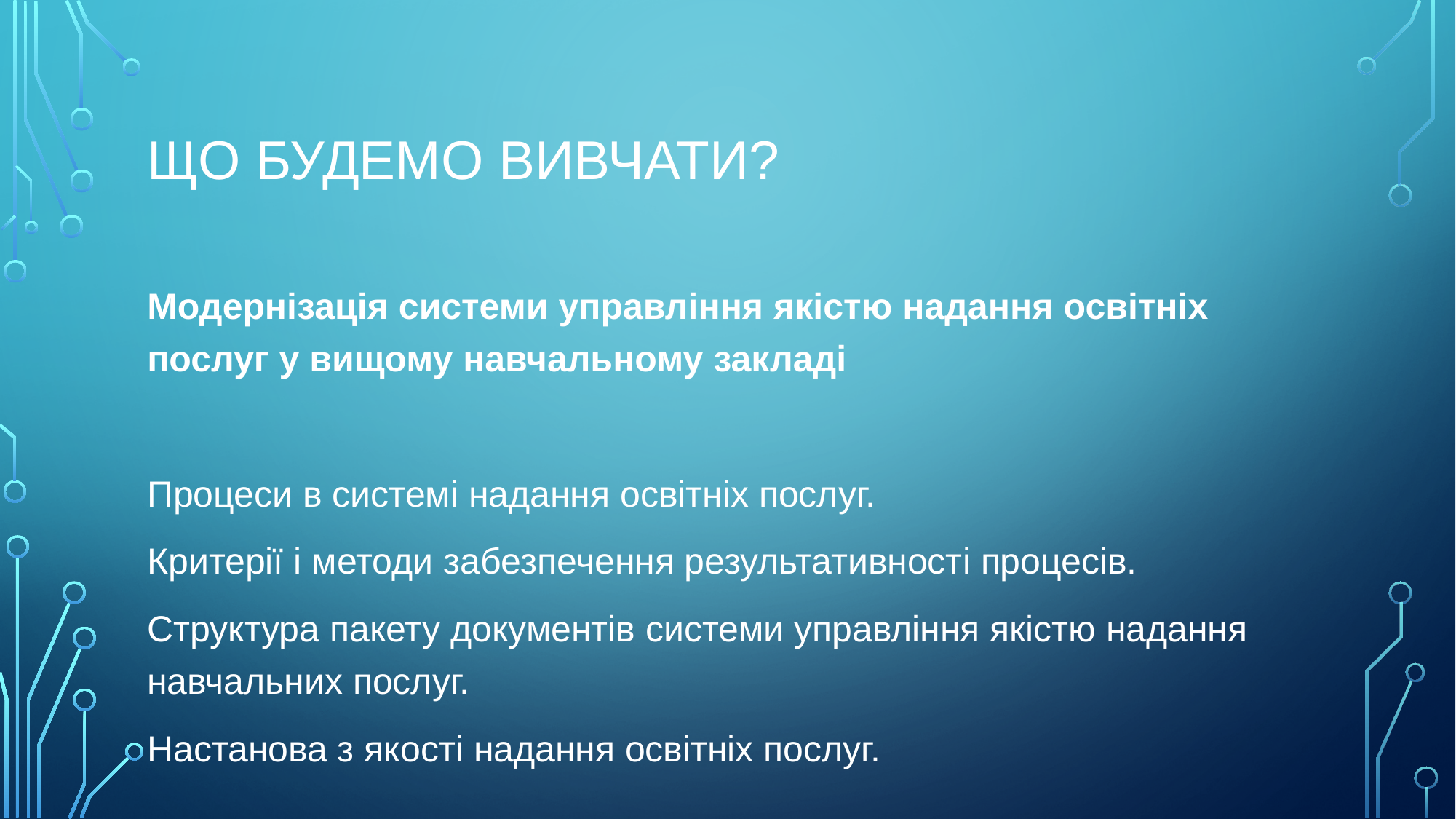

# ЩО БУДЕМО ВИВЧАТИ?
Модернізація системи управління якістю надання освітніх послуг у вищому навчальному закладі

Процеси в системі надання освітніх послуг.
Критерії і методи забезпечення результативності процесів.
Структура пакету документів системи управління якістю надання навчальних послуг.
Настанова з якості надання освітніх послуг.